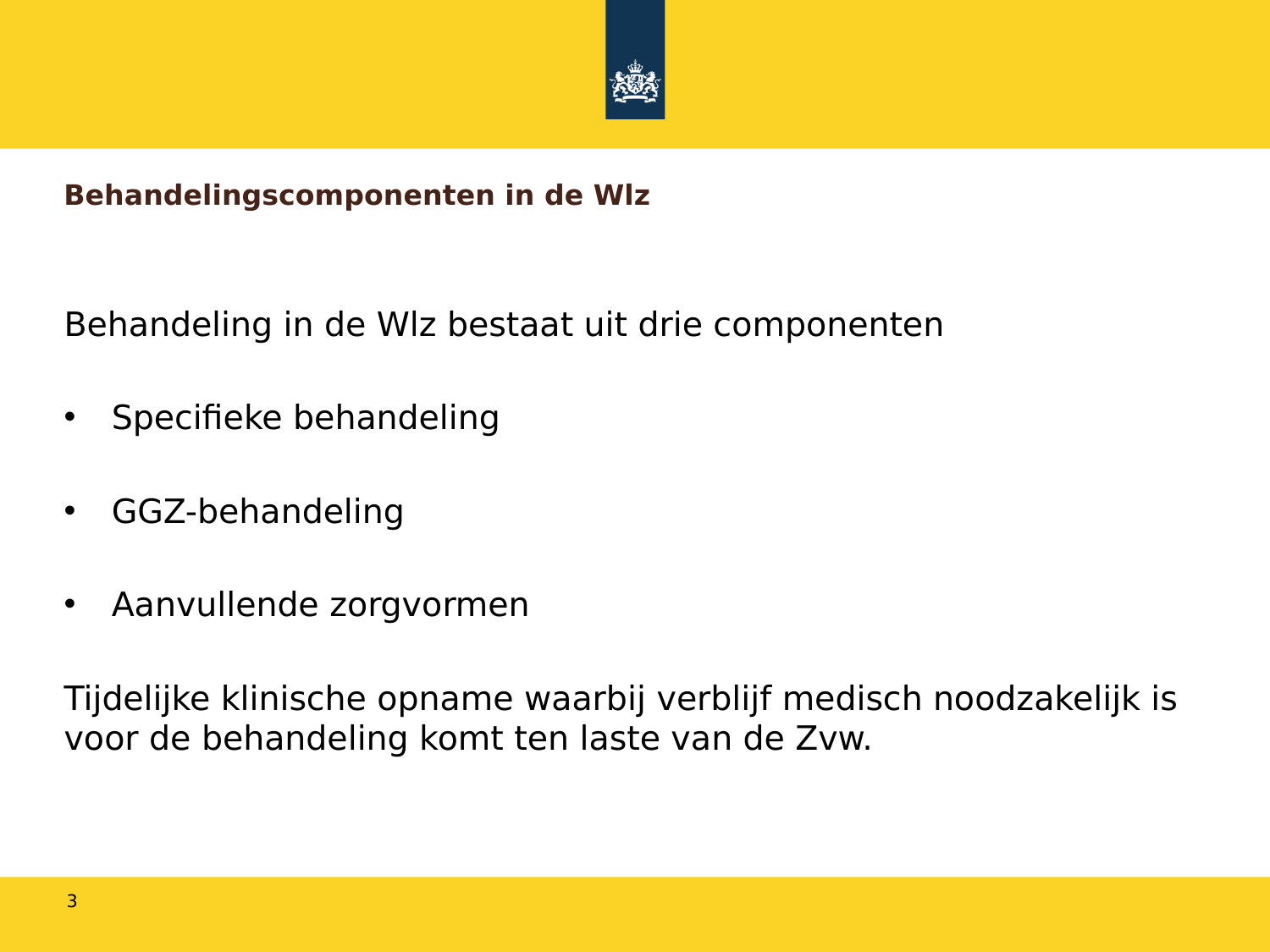

# Behandelingscomponenten in de Wlz

Behandeling in de Wlz bestaat uit drie componenten

Specifieke behandeling

GGZ-behandeling

Aanvullende zorgvormen

Tijdelijke klinische opname waarbij verblijf medisch noodzakelijk is voor de behandeling komt ten laste van de Zvw.

3